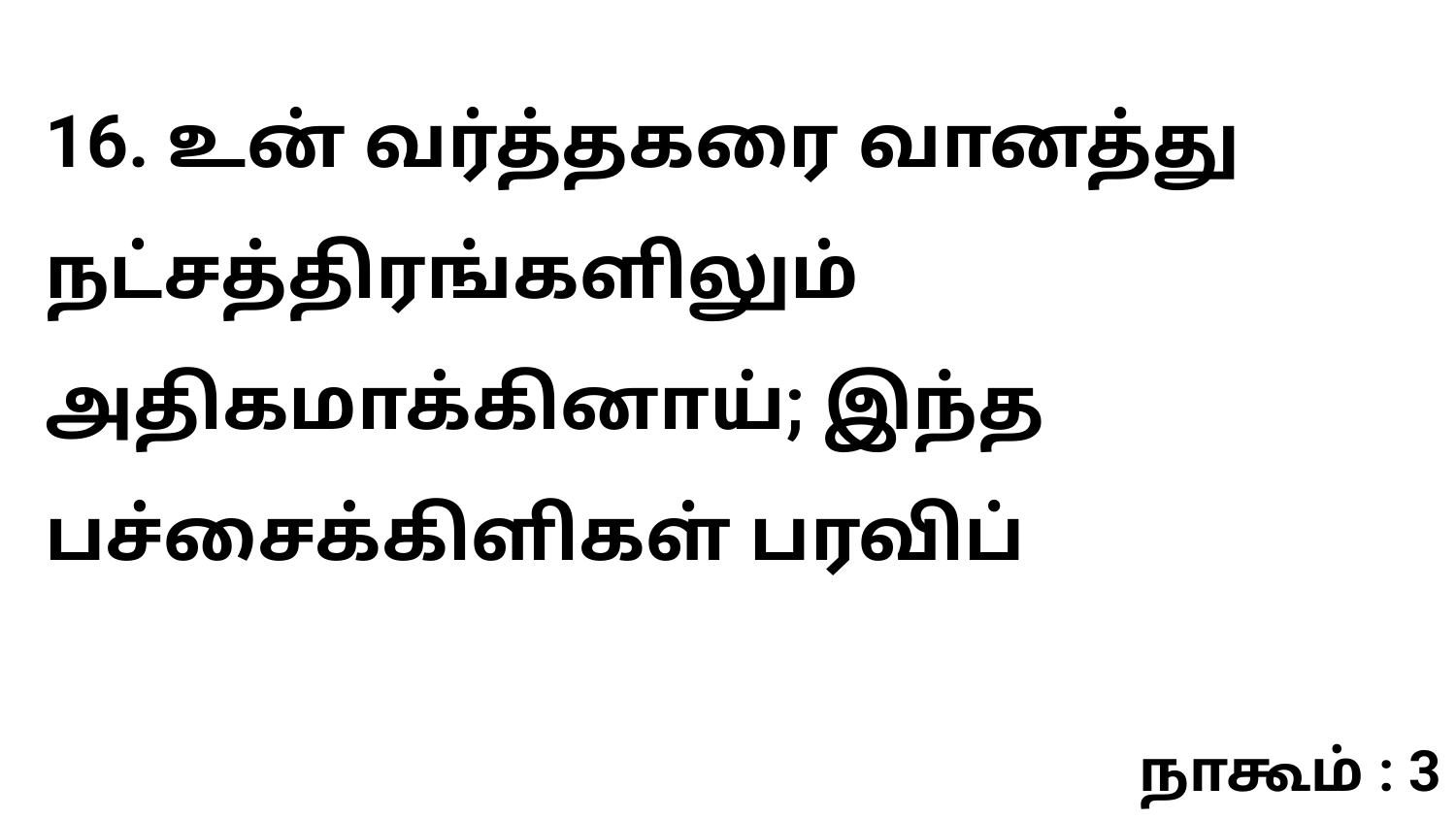

16. உன் வர்த்தகரை வானத்து நட்சத்திரங்களிலும் அதிகமாக்கினாய்; இந்த பச்சைக்கிளிகள் பரவிப்
நாகூம் : 3